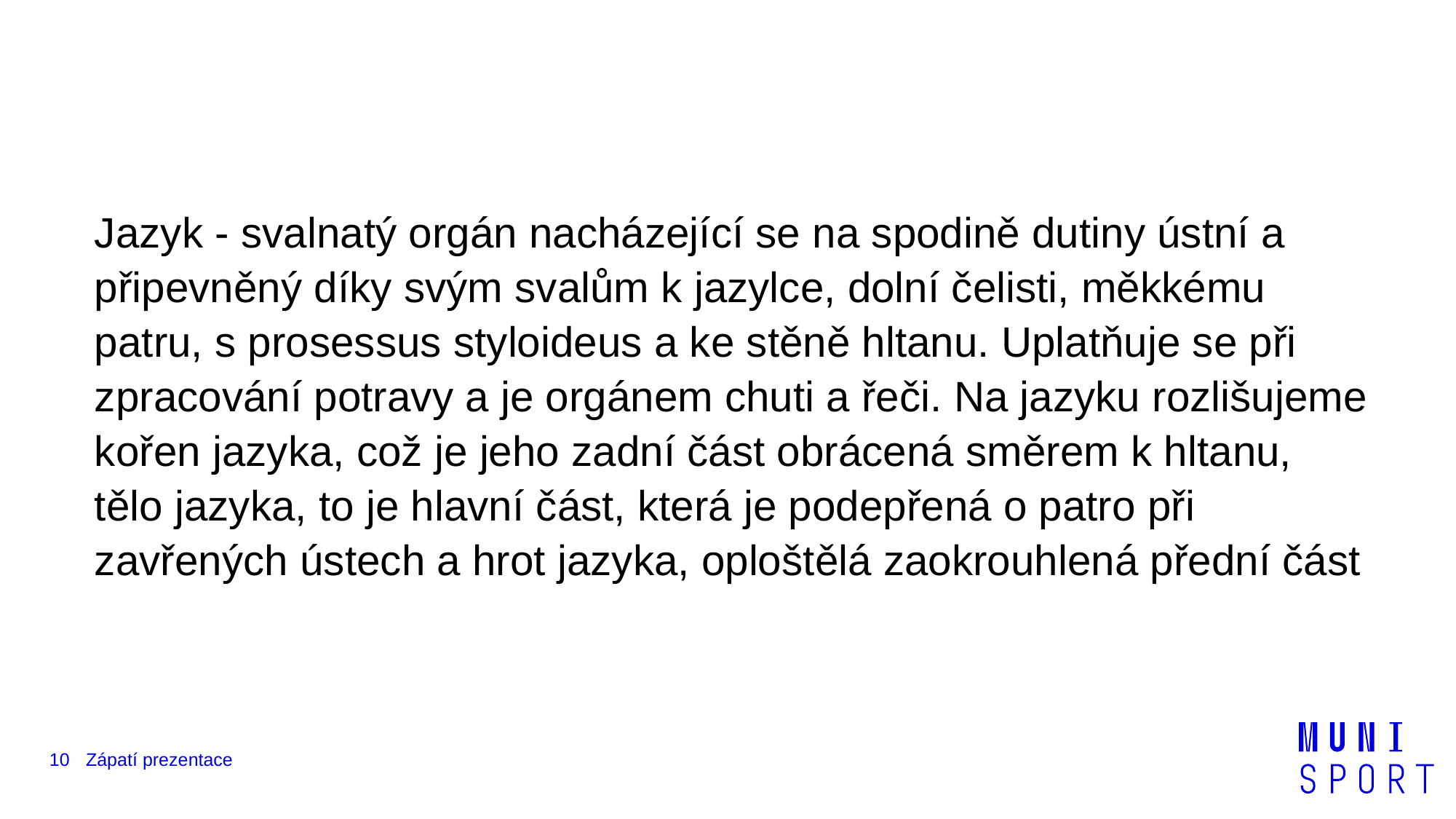

#

Jazyk - svalnatý orgán nacházející se na spodině dutiny ústní a připevněný díky svým svalům k jazylce, dolní čelisti, měkkému patru, s prosessus styloideus a ke stěně hltanu. Uplatňuje se při zpracování potravy a je orgánem chuti a řeči. Na jazyku rozlišujeme kořen jazyka, což je jeho zadní část obrácená směrem k hltanu, tělo jazyka, to je hlavní část, která je podepřená o patro při zavřených ústech a hrot jazyka, oploštělá zaokrouhlená přední část
10
Zápatí prezentace